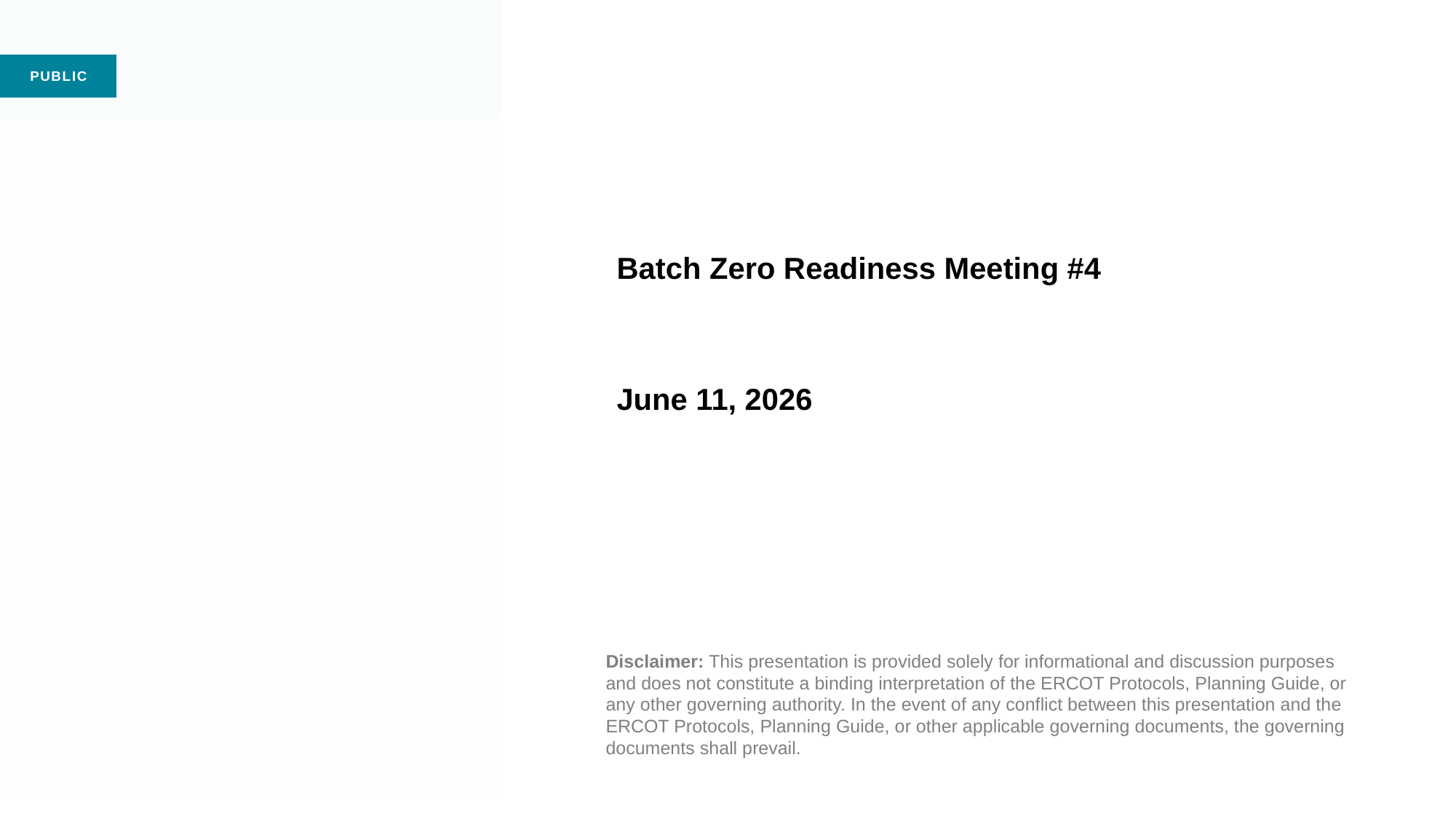

# Batch Zero Readiness Meeting #4 June 11, 2026
Disclaimer: This presentation is provided solely for informational and discussion purposes and does not constitute a binding interpretation of the ERCOT Protocols, Planning Guide, or any other governing authority. In the event of any conflict between this presentation and the ERCOT Protocols, Planning Guide, or other applicable governing documents, the governing documents shall prevail.